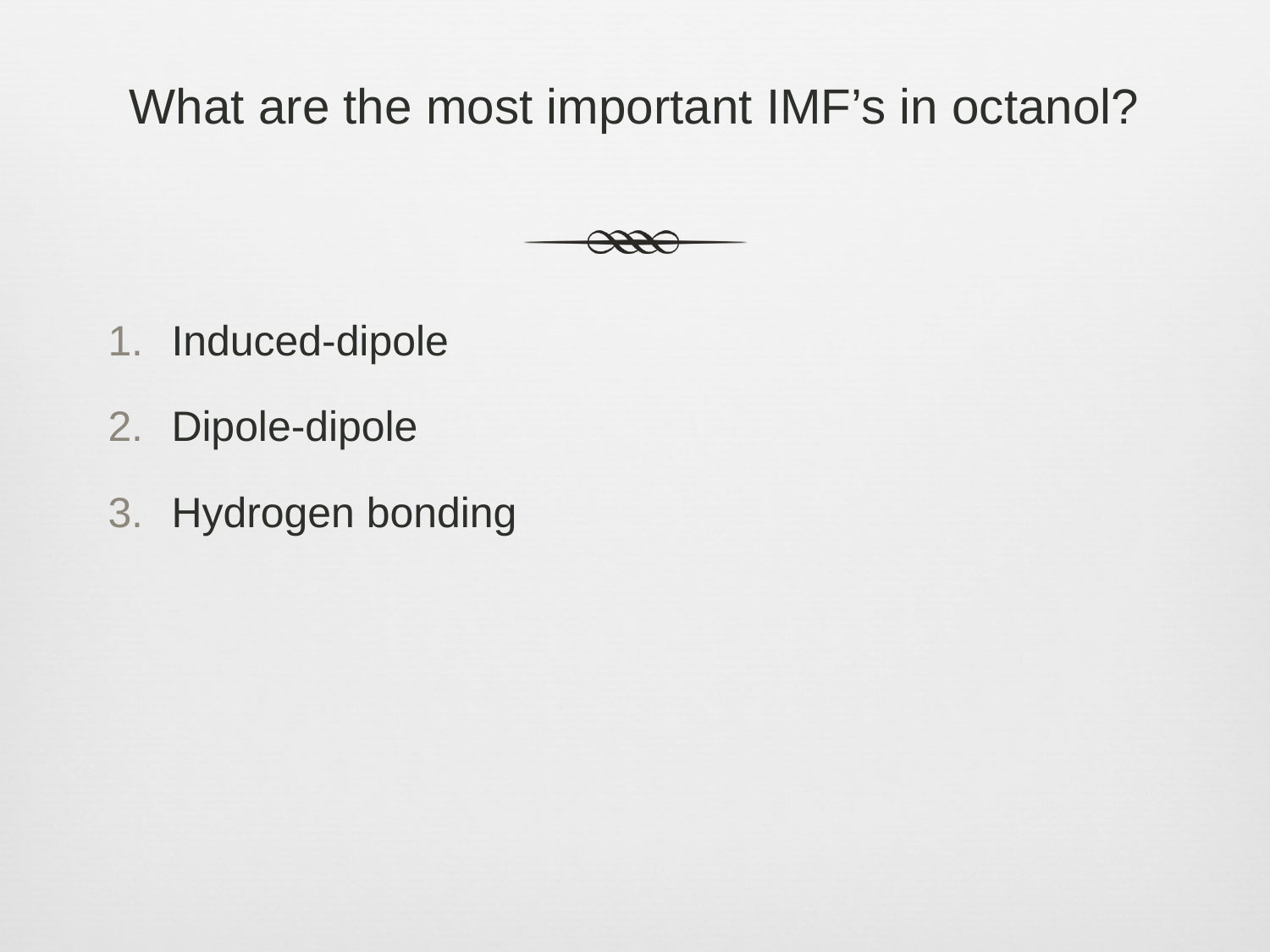

# What are the most important IMF’s in octanol?
Induced-dipole
Dipole-dipole
Hydrogen bonding